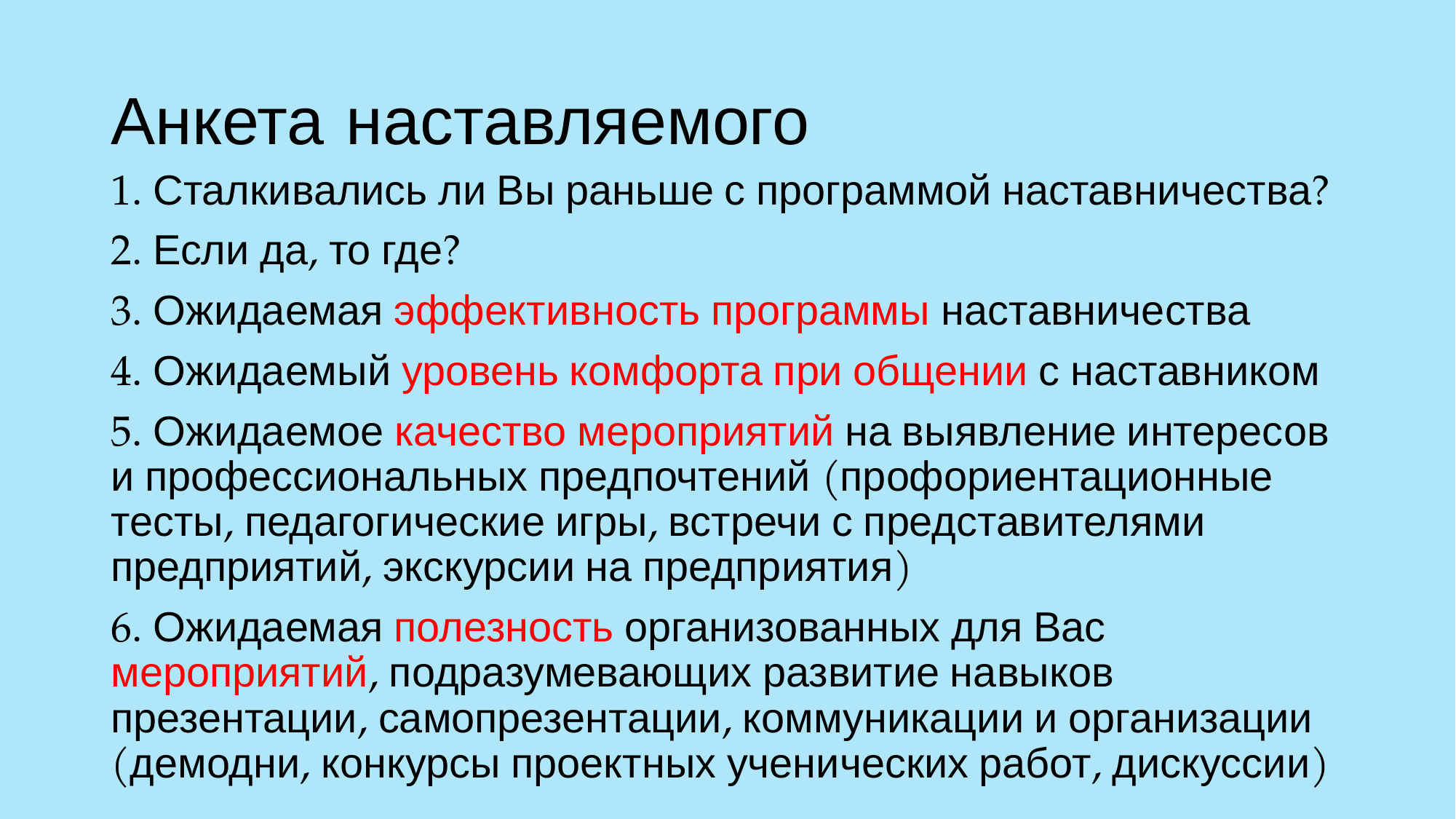

# Анкета наставляемого
1. Сталкивались ли Вы раньше с программой наставничества?
2. Если да, то где?
3. Ожидаемая эффективность программы наставничества
4. Ожидаемый уровень комфорта при общении с наставником
5. Ожидаемое качество мероприятий на выявление интересов и профессиональных предпочтений (профориентационные тесты, педагогические игры, встречи с представителями предприятий, экскурсии на предприятия)
6. Ожидаемая полезность организованных для Вас мероприятий, подразумевающих развитие навыков презентации, самопрезентации, коммуникации и организации (демодни, конкурсы проектных ученических работ, дискуссии)